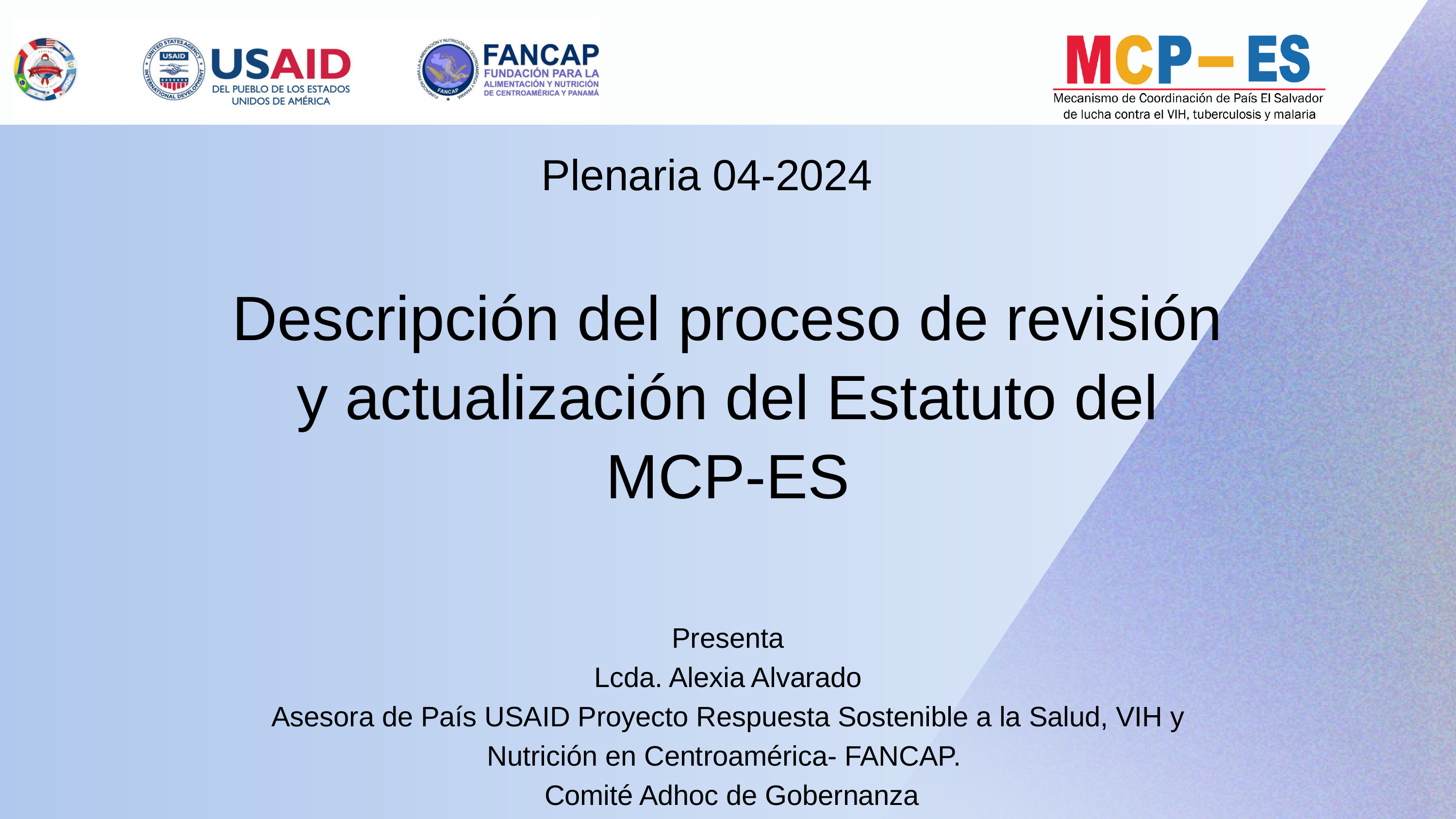

Plenaria 04-2024
Descripción del proceso de revisión y actualización del Estatuto del MCP-ES
Presenta
Lcda. Alexia Alvarado
Asesora de País USAID Proyecto Respuesta Sostenible a la Salud, VIH y Nutrición en Centroamérica- FANCAP.
 Comité Adhoc de Gobernanza